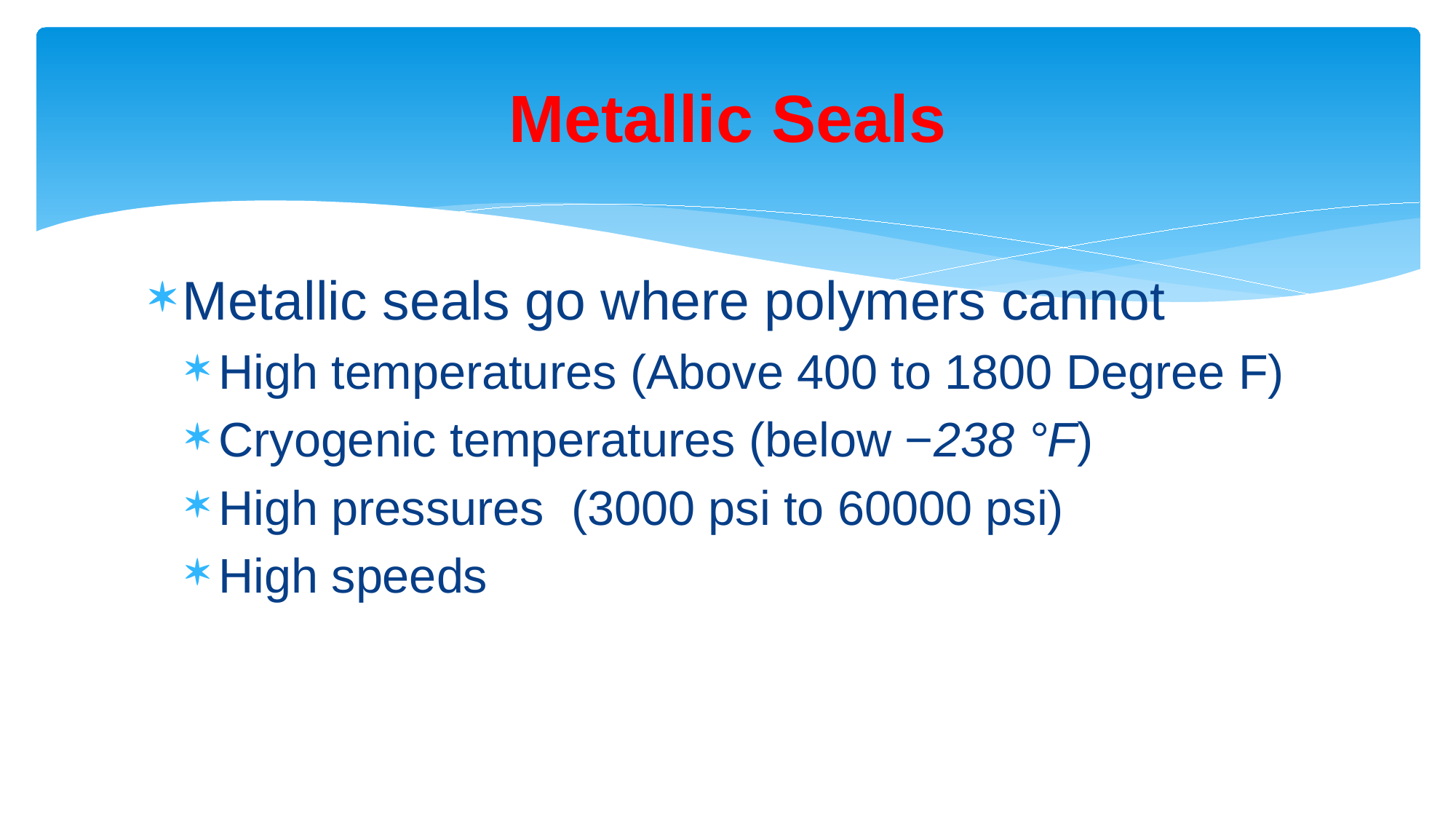

# Metallic Seals
Metallic seals go where polymers cannot
High temperatures (Above 400 to 1800 Degree F)
Cryogenic temperatures (below −238 °F)
High pressures  (3000 psi to 60000 psi)
High speeds